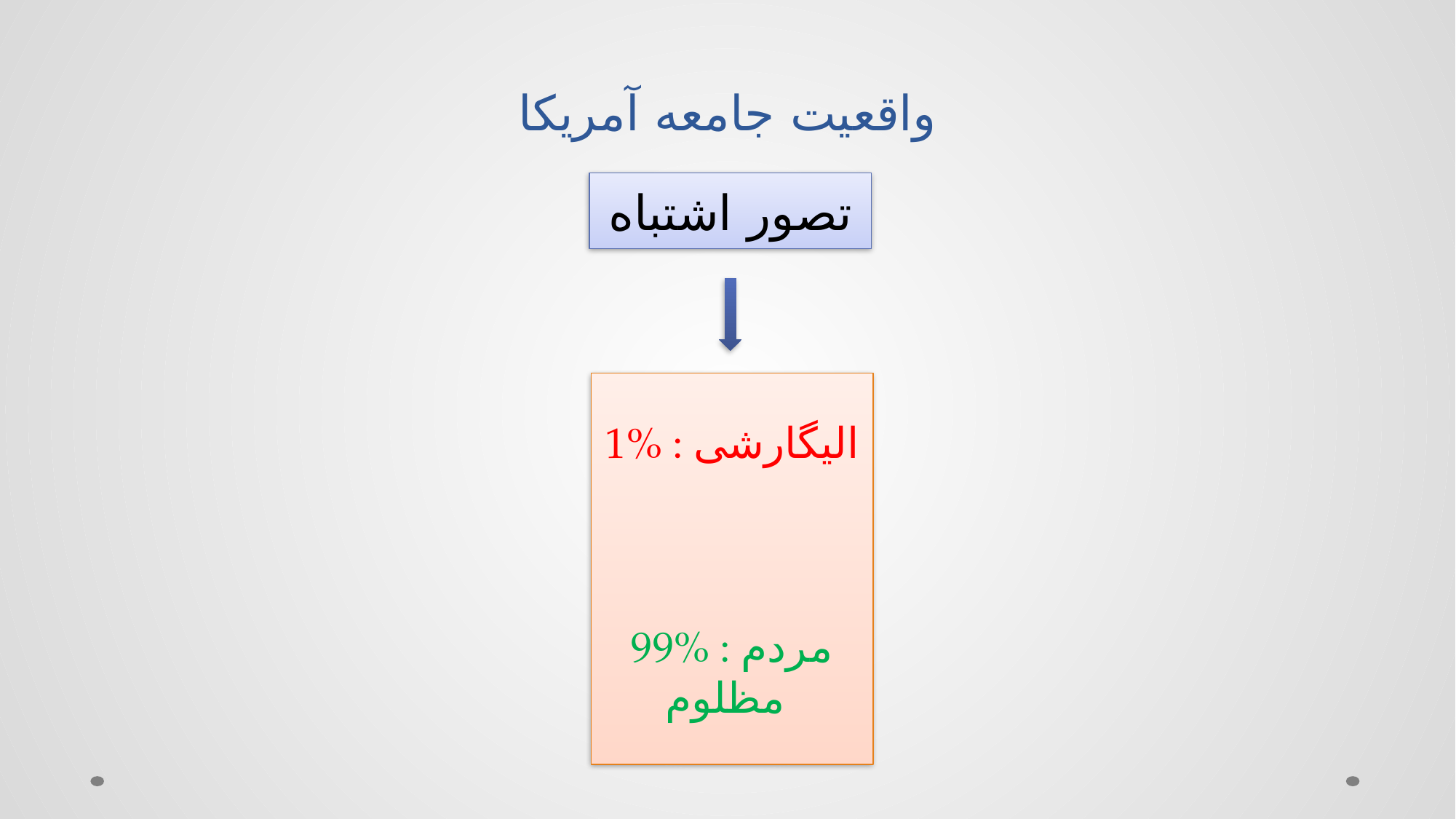

# واقعیت جامعه آمریکا

تصور اشتباه

1% : الیگارشی

99% : مردم مظلوم